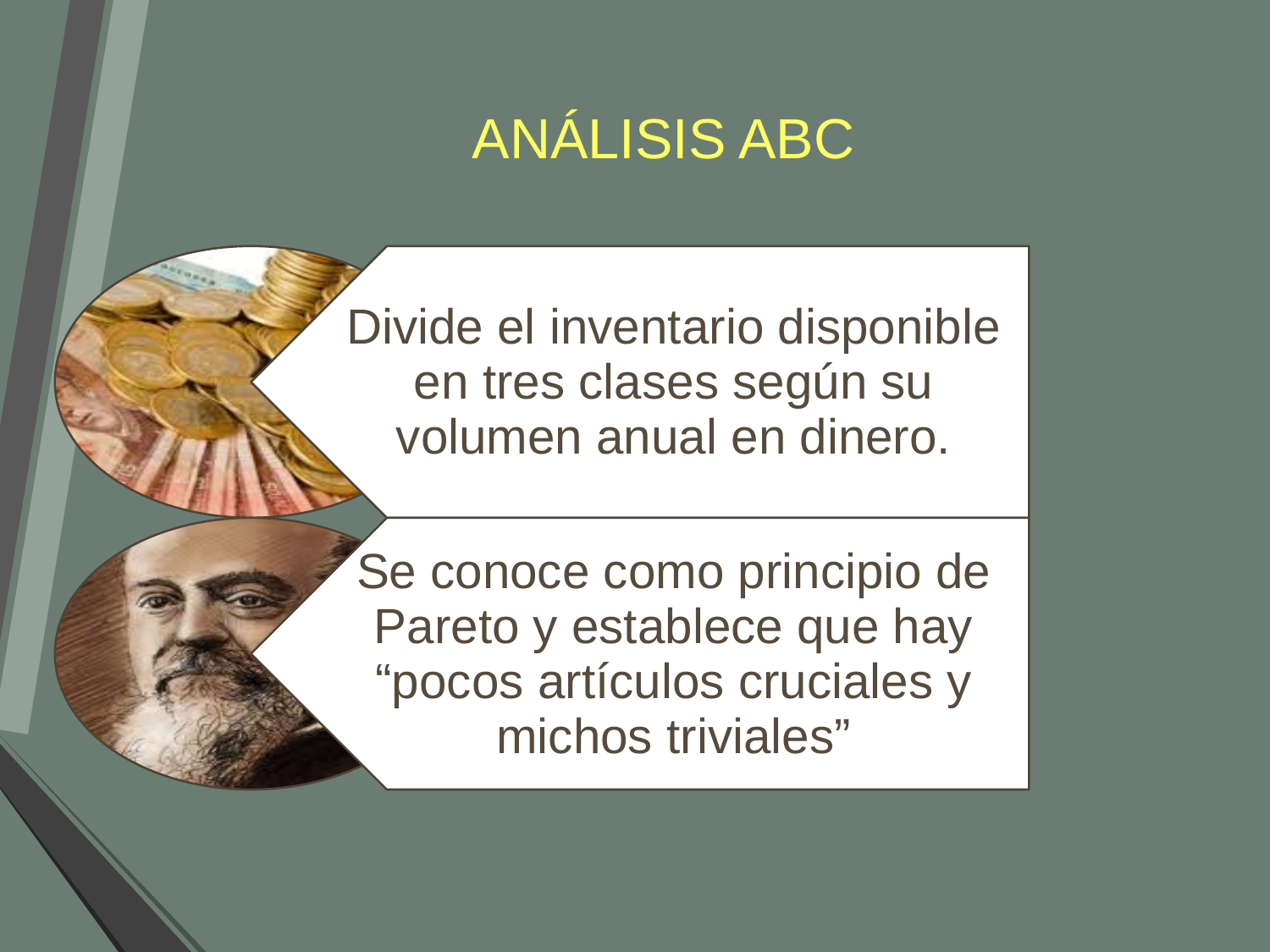

# ANÁLISIS ABC
Divide el inventario disponible en tres clases según su volumen anual en dinero.
Se conoce como principio de Pareto y establece que hay “pocos artículos cruciales y michos triviales”